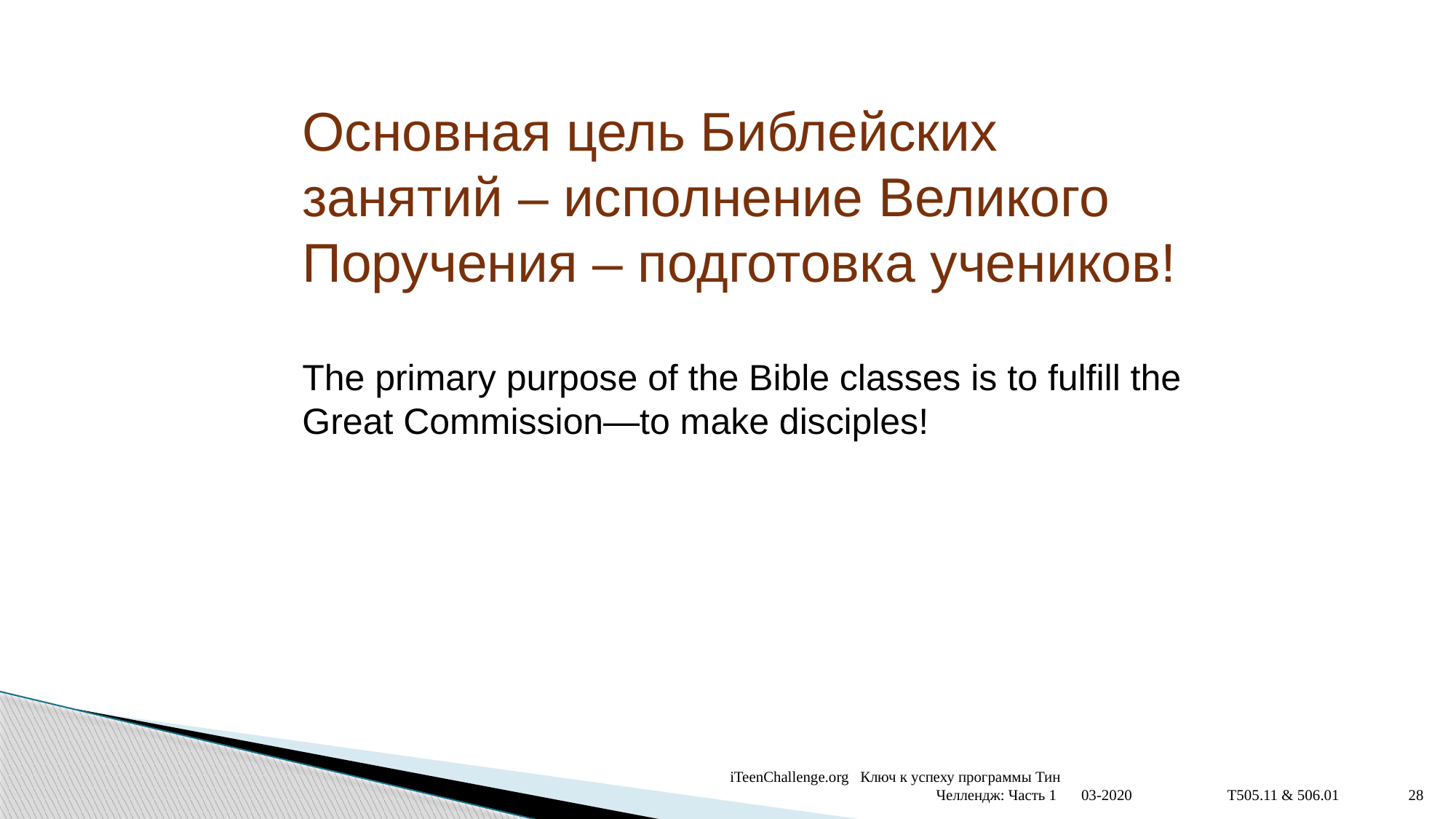

Основная цель Библейских занятий – исполнение Великого Поручения – подготовка учеников!

	The primary purpose of the Bible classes is to fulfill the Great Commission—to make disciples!
03-2020                         T505.11 & 506.01
iTeenChallenge.org   Ключ к успеху программы Тин Челлендж: Часть 1
28